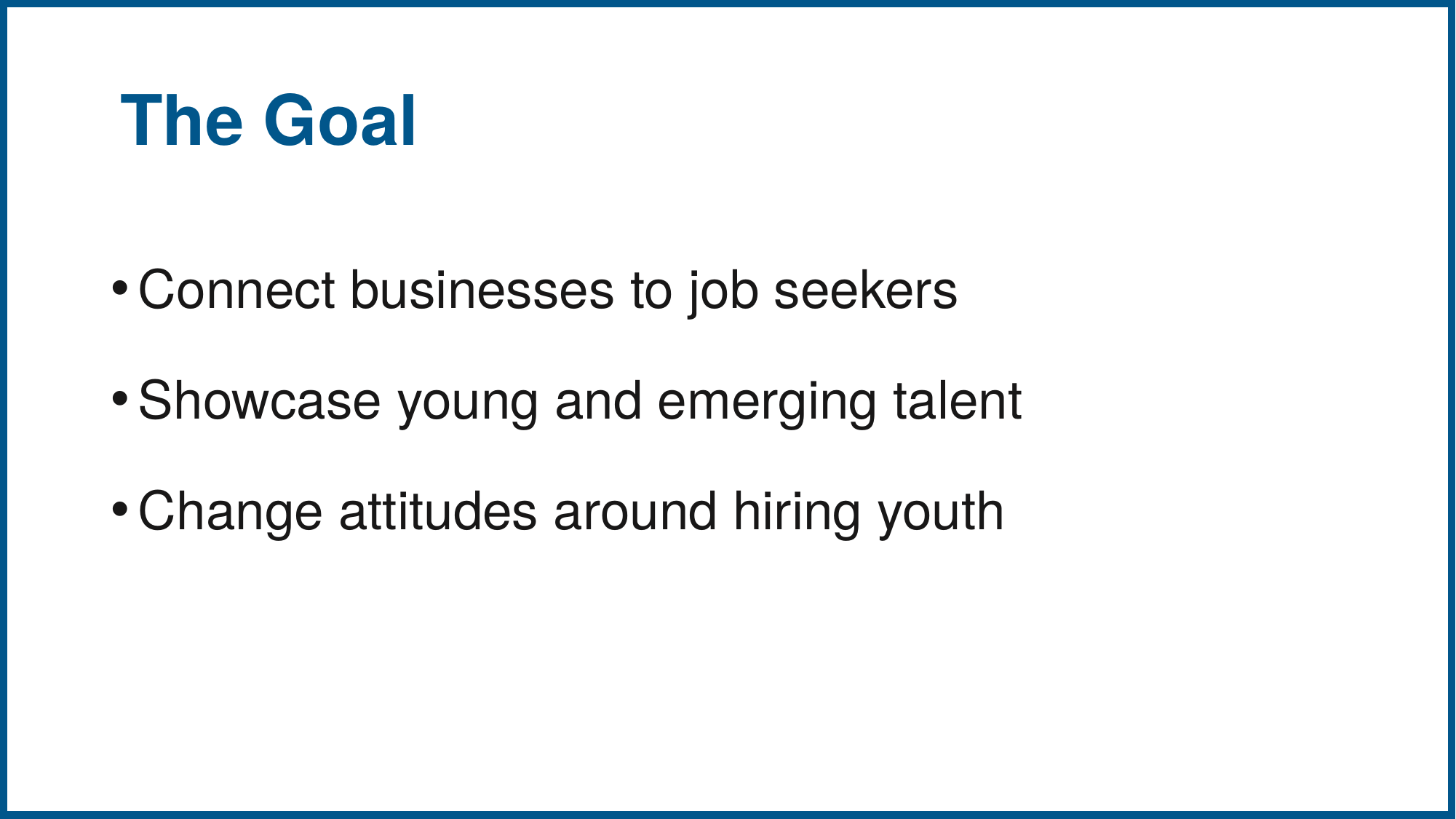

# The Goal
Connect businesses to job seekers
Showcase young and emerging talent
Change attitudes around hiring youth